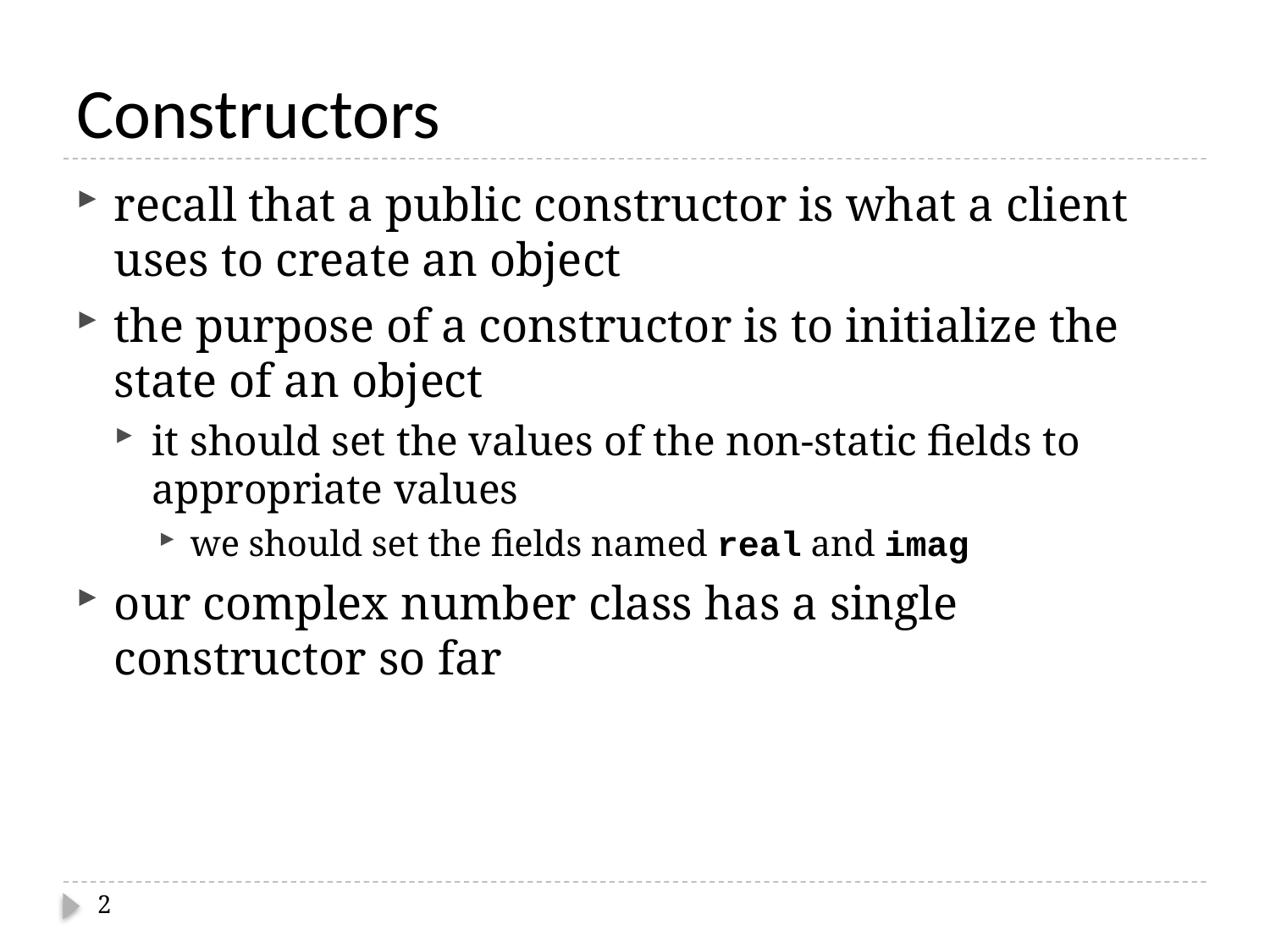

# Constructors
recall that a public constructor is what a client uses to create an object
the purpose of a constructor is to initialize the state of an object
it should set the values of the non-static fields to appropriate values
we should set the fields named real and imag
our complex number class has a single constructor so far
2